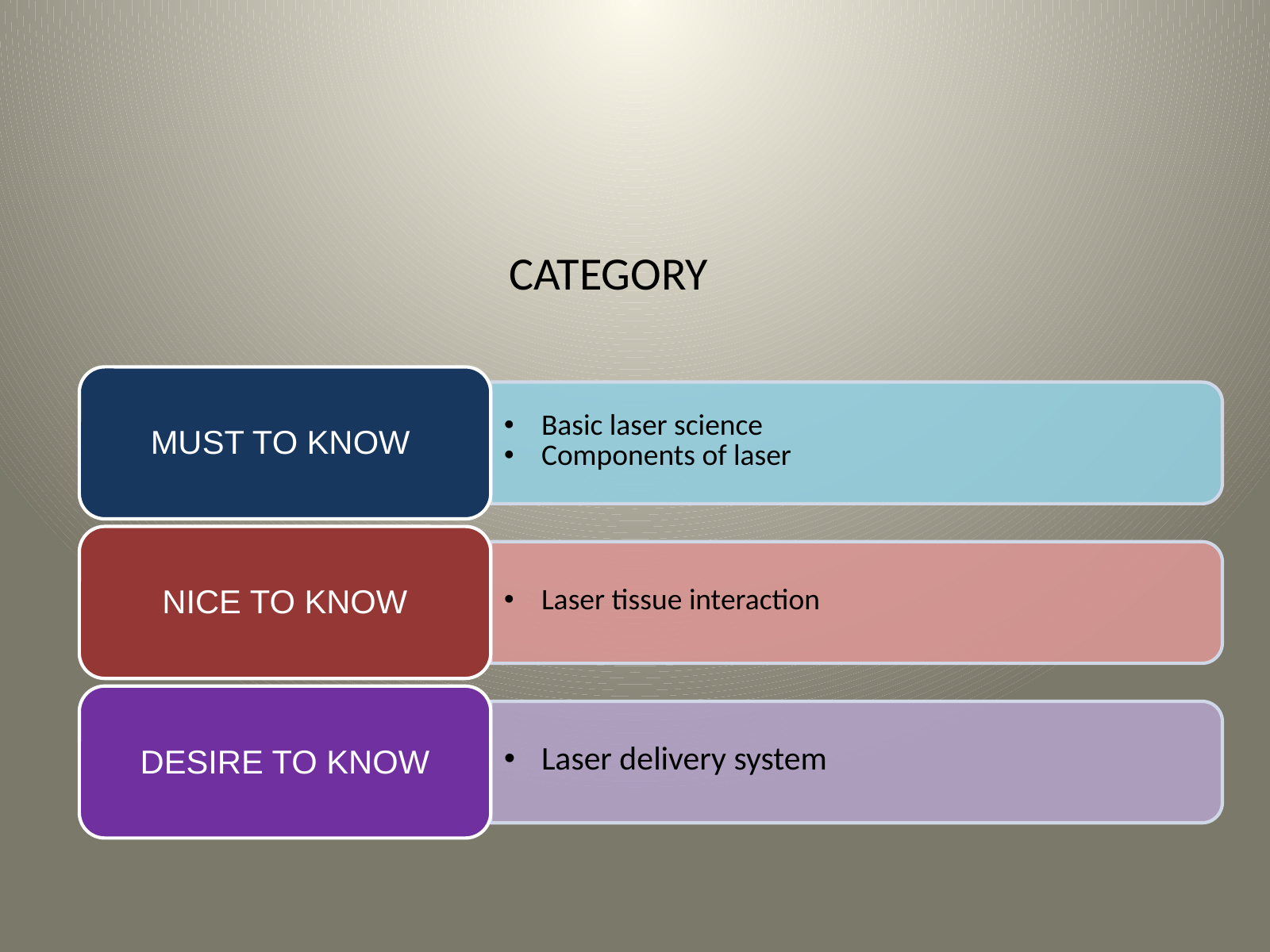

CATEGORY
MUST TO KNOW
NICE TO KNOW
Laser tissue interaction
DESIRE TO KNOW
Laser delivery system
Basic laser science
Components of laser